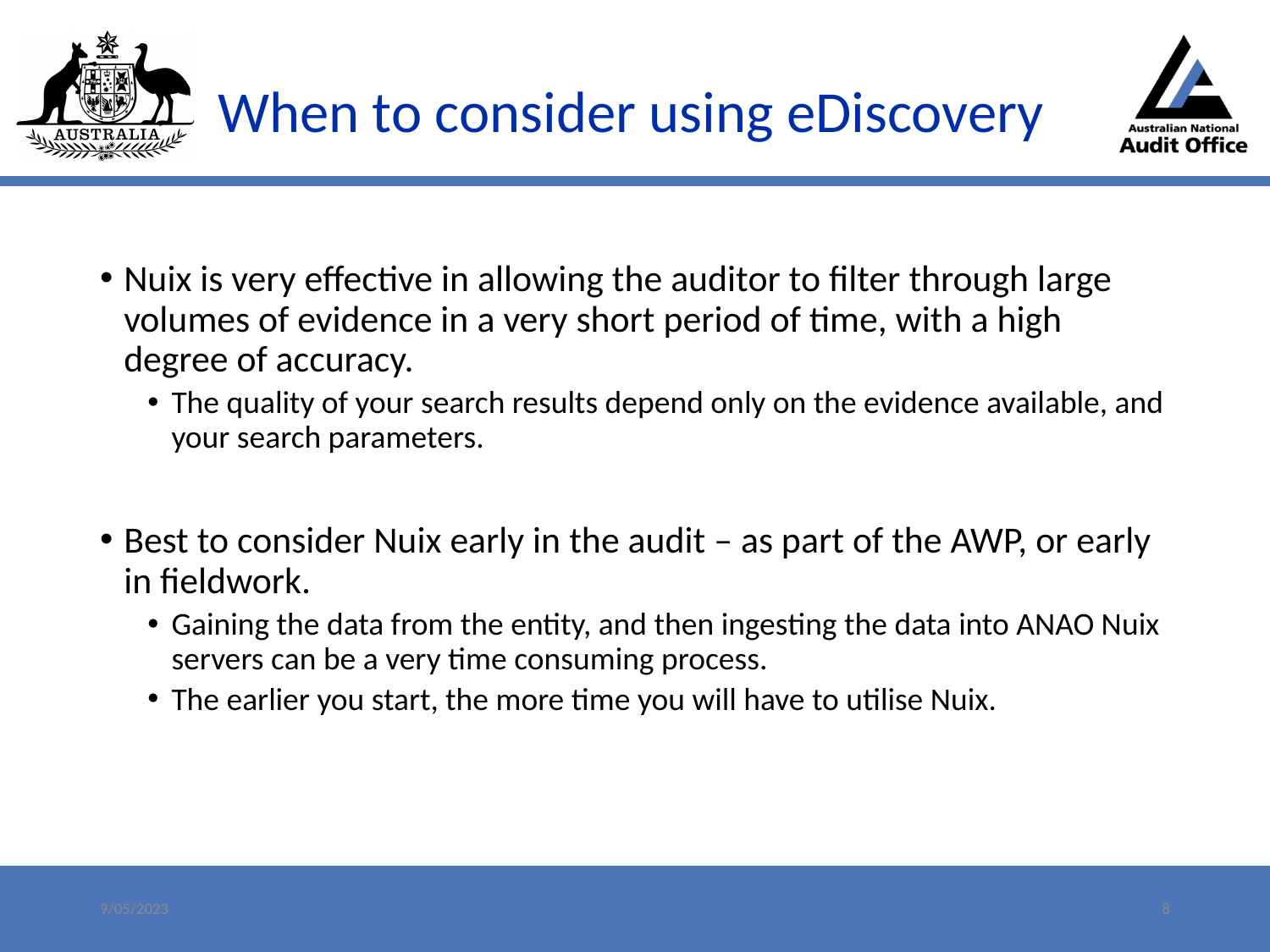

# When to consider using eDiscovery
Nuix is very effective in allowing the auditor to filter through large volumes of evidence in a very short period of time, with a high degree of accuracy.
The quality of your search results depend only on the evidence available, and your search parameters.

Best to consider Nuix early in the audit – as part of the AWP, or early in fieldwork.
Gaining the data from the entity, and then ingesting the data into ANAO Nuix servers can be a very time consuming process.
The earlier you start, the more time you will have to utilise Nuix.
9/05/2023
8